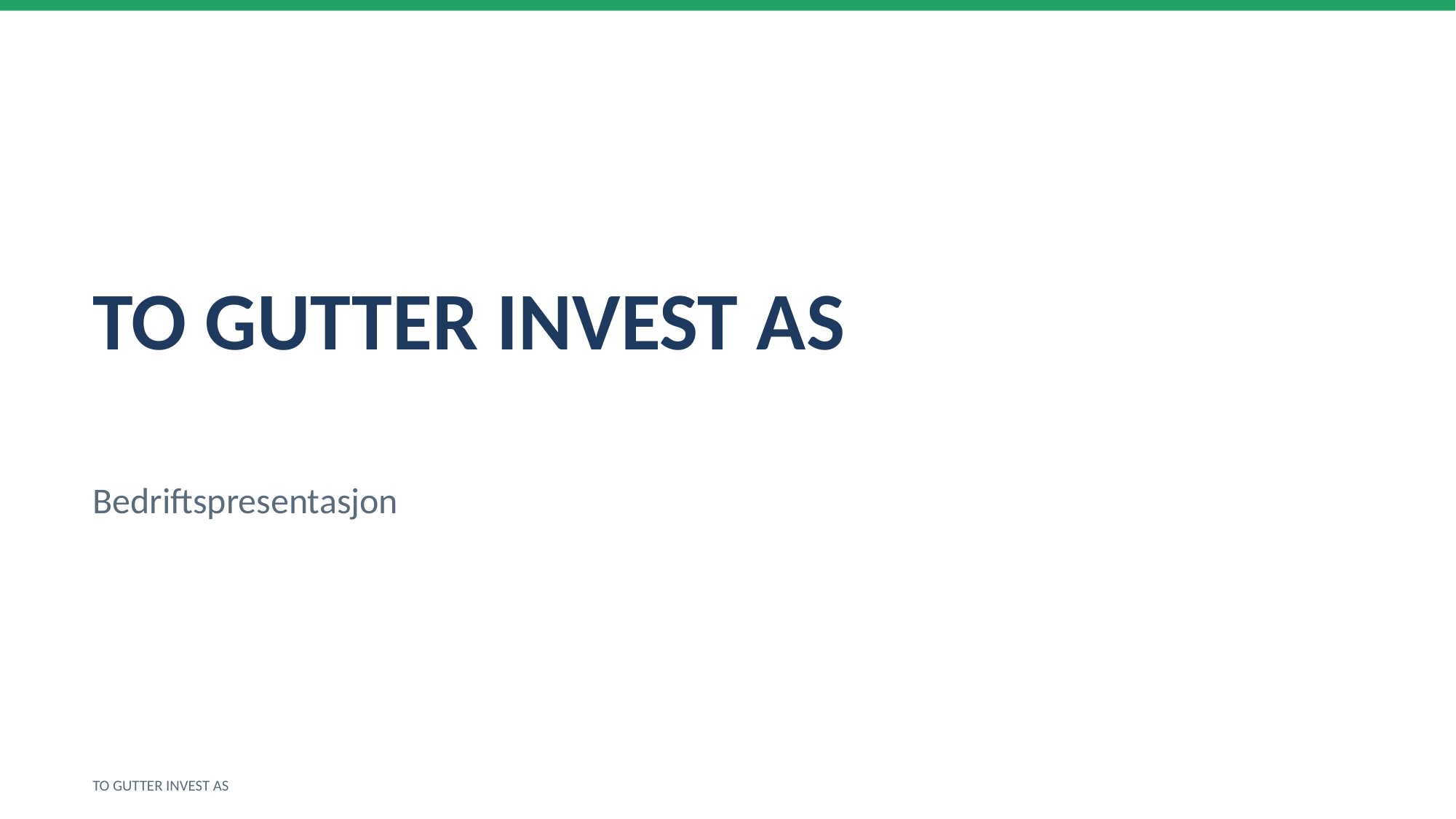

TO GUTTER INVEST AS
Bedriftspresentasjon
TO GUTTER INVEST AS